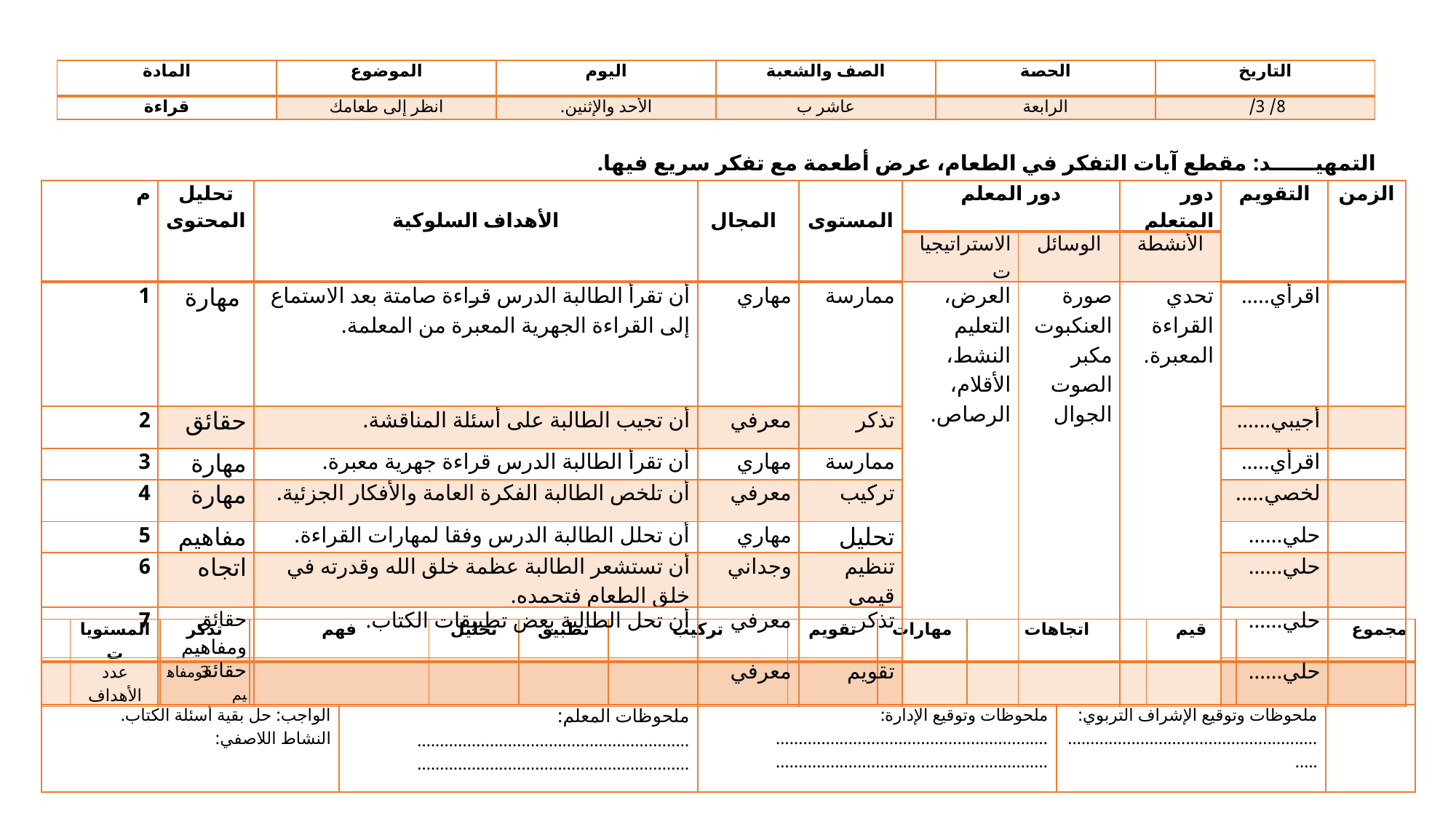

| المادة | الموضوع | اليوم | الصف والشعبة | الحصة | التاريخ |
| --- | --- | --- | --- | --- | --- |
| قراءة | انظر إلى طعامك | الأحد والإثنين. | عاشر ب | الرابعة | 8/ 3/ |
التمهيــــــد: مقطع آيات التفكر في الطعام، عرض أطعمة مع تفكر سريع فيها.
| م | تحليل المحتوى | الأهداف السلوكية | المجال | المستوى | دور المعلم |  | دور المتعلم | التقويم | الزمن |
| --- | --- | --- | --- | --- | --- | --- | --- | --- | --- |
|  |  |  |  |  | الاستراتيجيات | الوسائل | الأنشطة |  |  |
| 1 | مهارة | أن تقرأ الطالبة الدرس قراءة صامتة بعد الاستماع إلى القراءة الجهرية المعبرة من المعلمة. | مهاري | ممارسة | العرض، التعليم النشط، الأقلام، الرصاص. | صورة العنكبوت مكبر الصوت الجوال | تحدي القراءة المعبرة. | اقرأي..... |  |
| 2 | حقائق | أن تجيب الطالبة على أسئلة المناقشة. | معرفي | تذكر |  |  |  | أجيبي...... |  |
| 3 | مهارة | أن تقرأ الطالبة الدرس قراءة جهرية معبرة. | مهاري | ممارسة |  |  |  | اقرأي..... |  |
| 4 | مهارة | أن تلخص الطالبة الفكرة العامة والأفكار الجزئية. | معرفي | تركيب |  |  |  | لخصي..... |  |
| 5 | مفاهيم | أن تحلل الطالبة الدرس وفقا لمهارات القراءة. | مهاري | تحليل |  |  |  | حلي...... |  |
| 6 | اتجاه | أن تستشعر الطالبة عظمة خلق الله وقدرته في خلق الطعام فتحمده. | وجداني | تنظيم قيمي |  |  |  | حلي...... |  |
| 7 | حقائق ومفاهيم | أن تحل الطالبة بعض تطبيقات الكتاب. | معرفي | تذكر |  |  |  | حلي...... |  |
|  | حقائقومفاهيم |  | معرفي | تقويم |  |  |  | حلي...... |  |
|  | المستويات | تذكر | فهم |  | تحليل | تطبيق | تركيب |  | تقويم | مهارات | اتجاهات |  | قيم | مجموع |  |
| --- | --- | --- | --- | --- | --- | --- | --- | --- | --- | --- | --- | --- | --- | --- | --- |
|  | عدد الأهداف | 3 |  |  |  |  |  |  |  |  |  |  |  |  |  |
| الواجب: حل بقية أسئلة الكتاب. النشاط اللاصفي: |  |  |  | ملحوظات المعلم: ............................................................ ............................................................ |  |  |  | ملحوظات وتوقيع الإدارة: ............................................................ ............................................................ |  |  |  | ملحوظات وتوقيع الإشراف التربوي: ............................................................ |  |  |  |